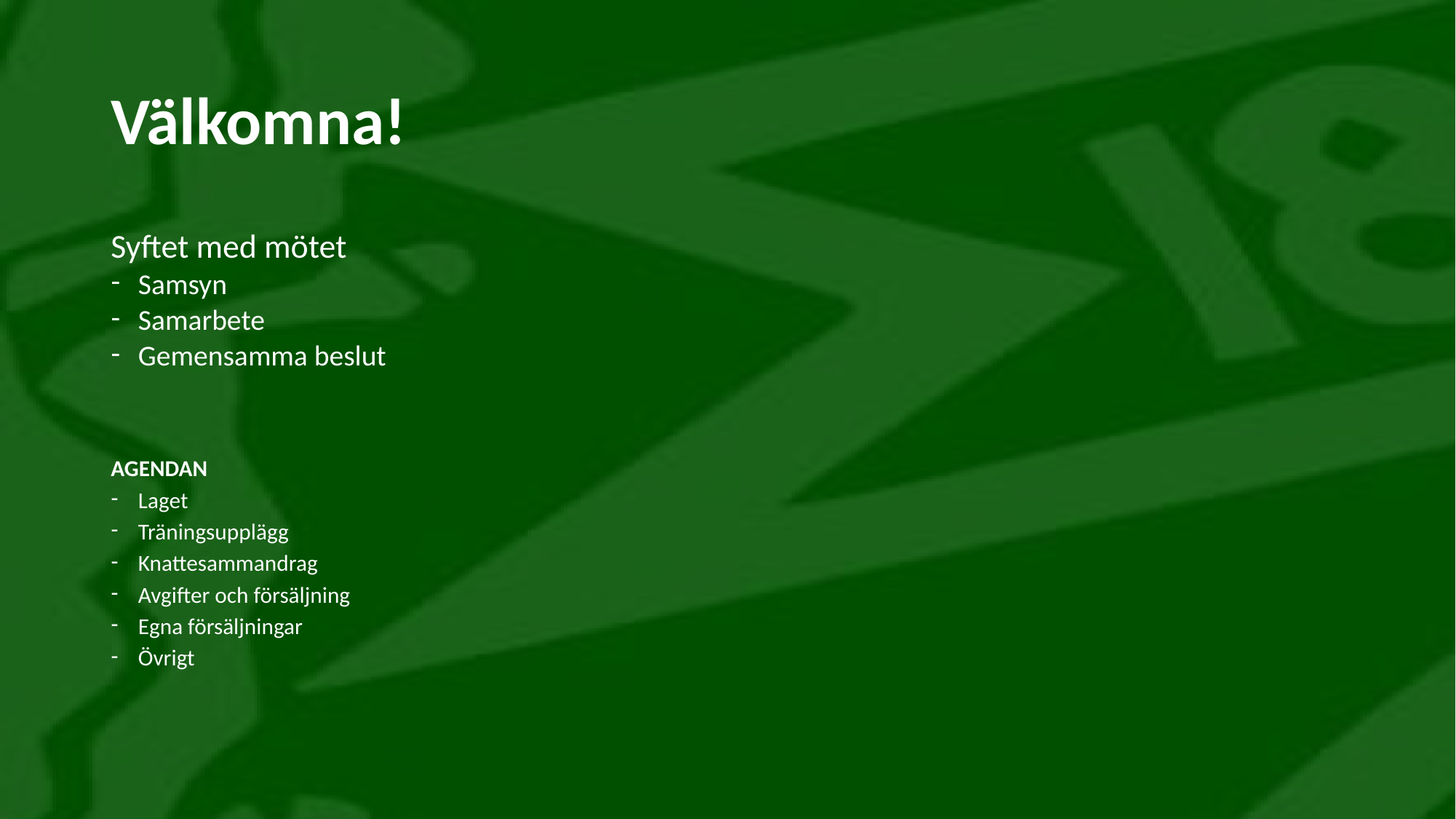

# Välkomna!

Syftet med mötet
Samsyn
Samarbete
Gemensamma beslut

AGENDAN
Laget
Träningsupplägg
Knattesammandrag
Avgifter och försäljning
Egna försäljningar
Övrigt